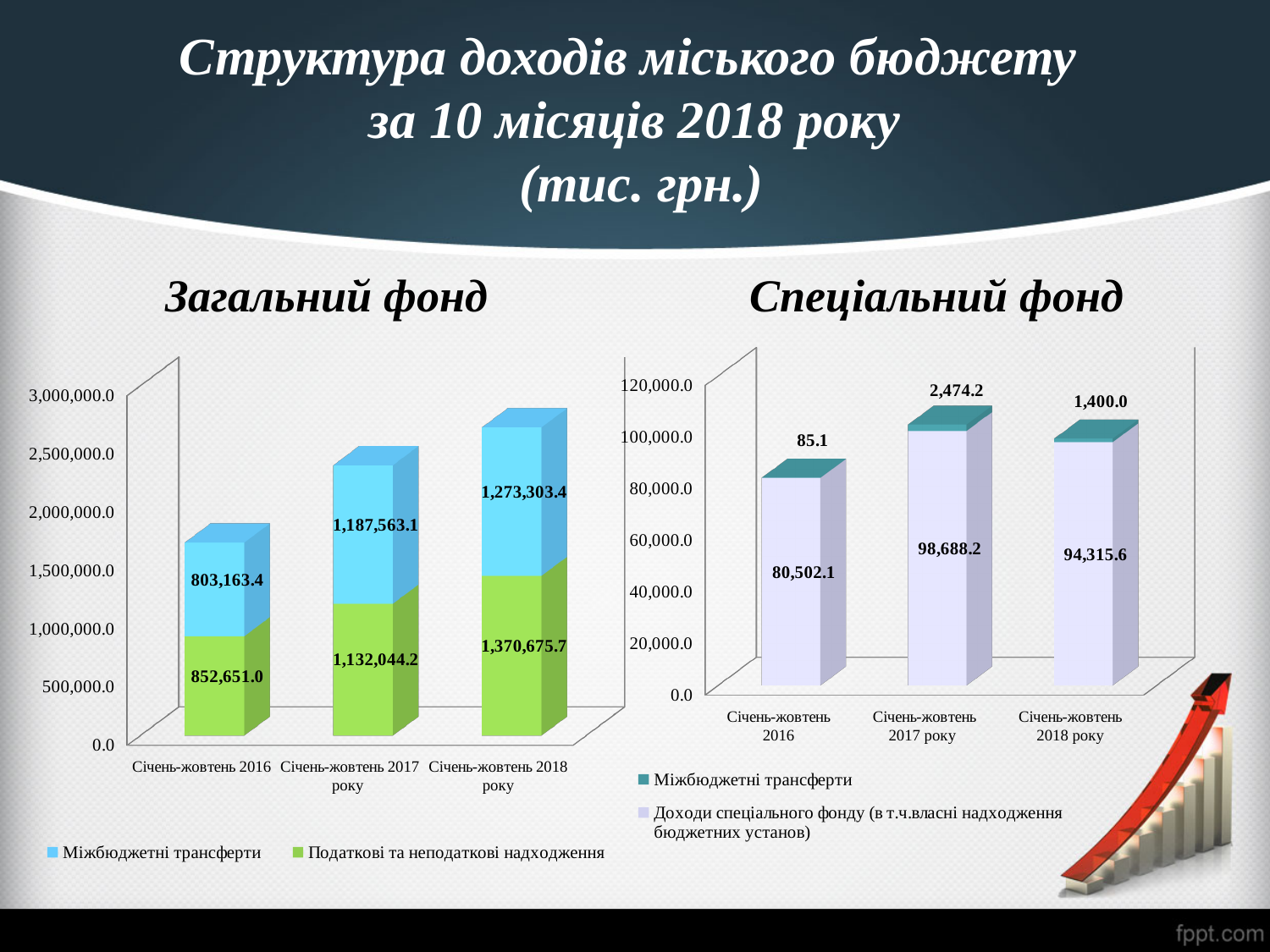

# Структура доходів міського бюджету за 10 місяців 2018 року (тис. грн.)
Загальний фонд
Спеціальний фонд

[unsupported chart]

[unsupported chart]